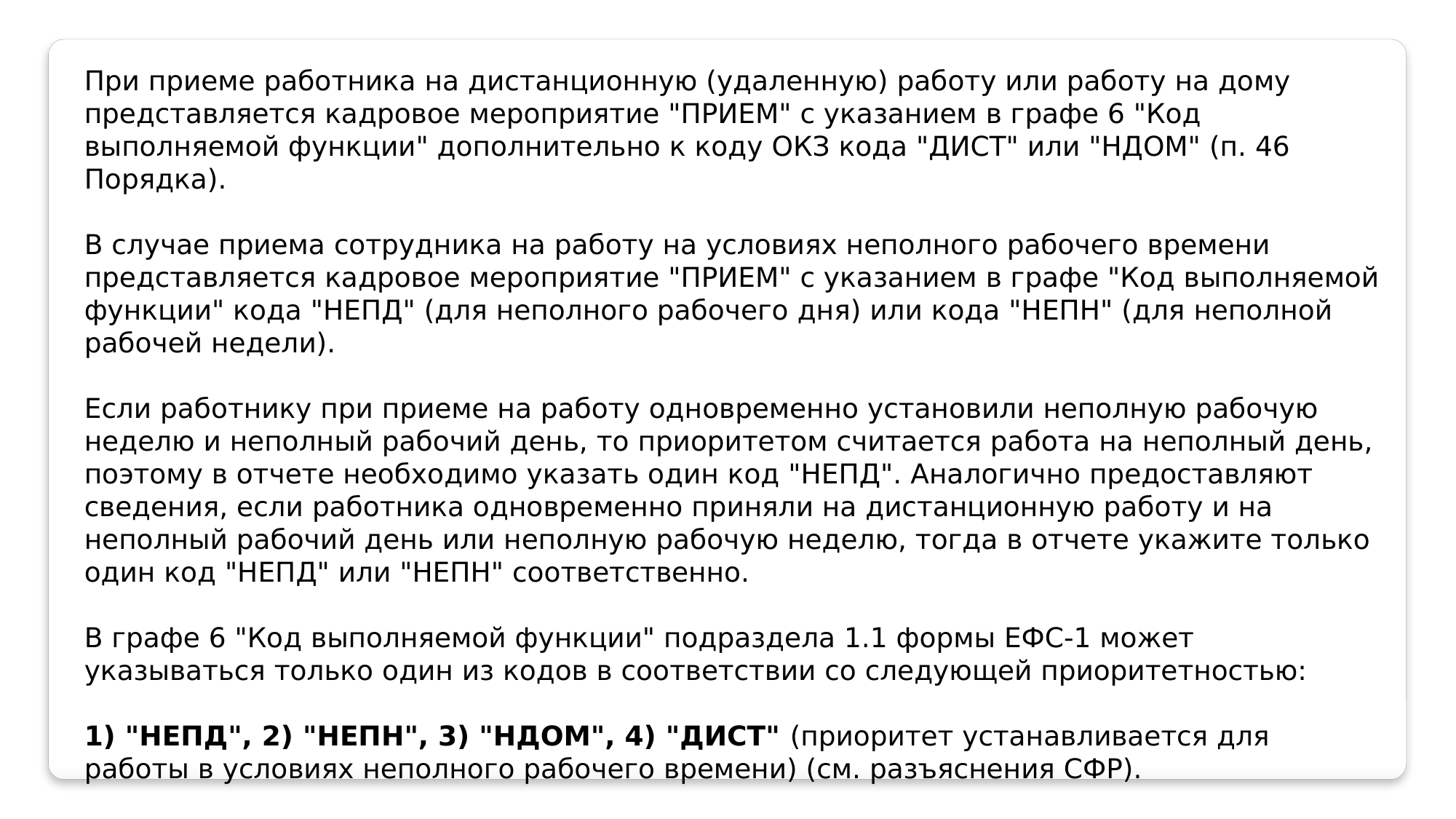

При приеме работника на дистанционную (удаленную) работу или работу на дому представляется кадровое мероприятие "ПРИЕМ" с указанием в графе 6 "Код выполняемой функции" дополнительно к коду ОКЗ кода "ДИСТ" или "НДОМ" (п. 46 Порядка).

В случае приема сотрудника на работу на условиях неполного рабочего времени представляется кадровое мероприятие "ПРИЕМ" с указанием в графе "Код выполняемой функции" кода "НЕПД" (для неполного рабочего дня) или кода "НЕПН" (для неполной рабочей недели).

Если работнику при приеме на работу одновременно установили неполную рабочую неделю и неполный рабочий день, то приоритетом считается работа на неполный день, поэтому в отчете необходимо указать один код "НЕПД". Аналогично предоставляют сведения, если работника одновременно приняли на дистанционную работу и на неполный рабочий день или неполную рабочую неделю, тогда в отчете укажите только один код "НЕПД" или "НЕПН" соответственно.

В графе 6 "Код выполняемой функции" подраздела 1.1 формы ЕФС-1 может указываться только один из кодов в соответствии со следующей приоритетностью:

1) "НЕПД", 2) "НЕПН", 3) "НДОМ", 4) "ДИСТ" (приоритет устанавливается для работы в условиях неполного рабочего времени) (см. разъяснения СФР).